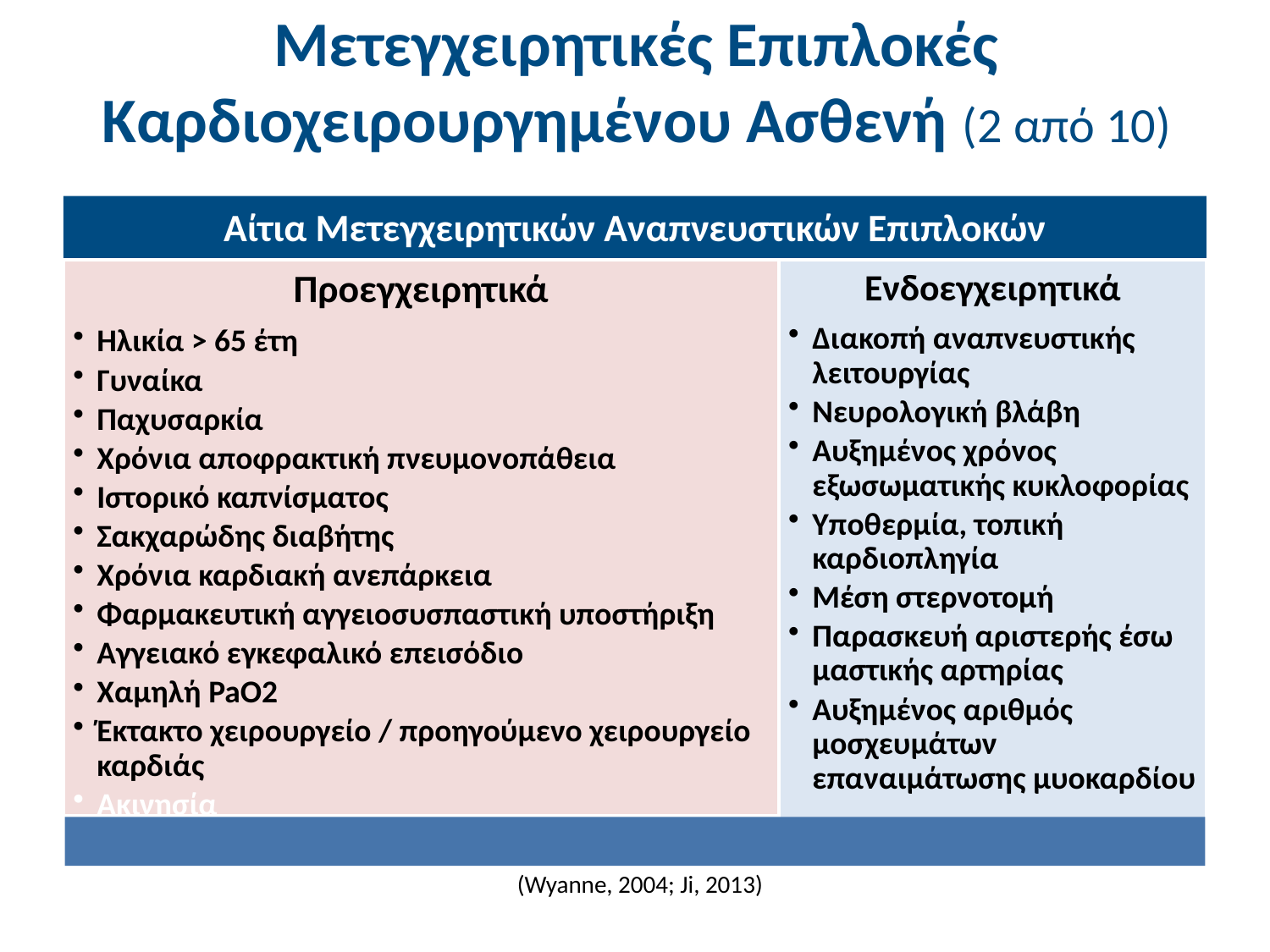

# Μετεγχειρητικές Επιπλοκές Καρδιοχειρουργημένου Ασθενή (2 από 10)
Αίτια Μετεγχειρητικών Αναπνευστικών Επιπλοκών
Προεγχειρητικά
Ηλικία > 65 έτη
Γυναίκα
Παχυσαρκία
Χρόνια αποφρακτική πνευμονοπάθεια
Ιστορικό καπνίσματος
Σακχαρώδης διαβήτης
Χρόνια καρδιακή ανεπάρκεια
Φαρμακευτική αγγειοσυσπαστική υποστήριξη
Αγγειακό εγκεφαλικό επεισόδιο
Χαμηλή PaO2
Έκτακτο χειρουργείο / προηγούμενο χειρουργείο καρδιάς
Ακινησία
Ενδοεγχειρητικά
Διακοπή αναπνευστικής λειτουργίας
Νευρολογική βλάβη
Αυξημένος χρόνος εξωσωματικής κυκλοφορίας
Υποθερμία, τοπική καρδιοπληγία
Μέση στερνοτομή
Παρασκευή αριστερής έσω μαστικής αρτηρίας
Αυξημένος αριθμός μοσχευμάτων επαναιμάτωσης μυοκαρδίου
(Wyanne, 2004; Ji, 2013)